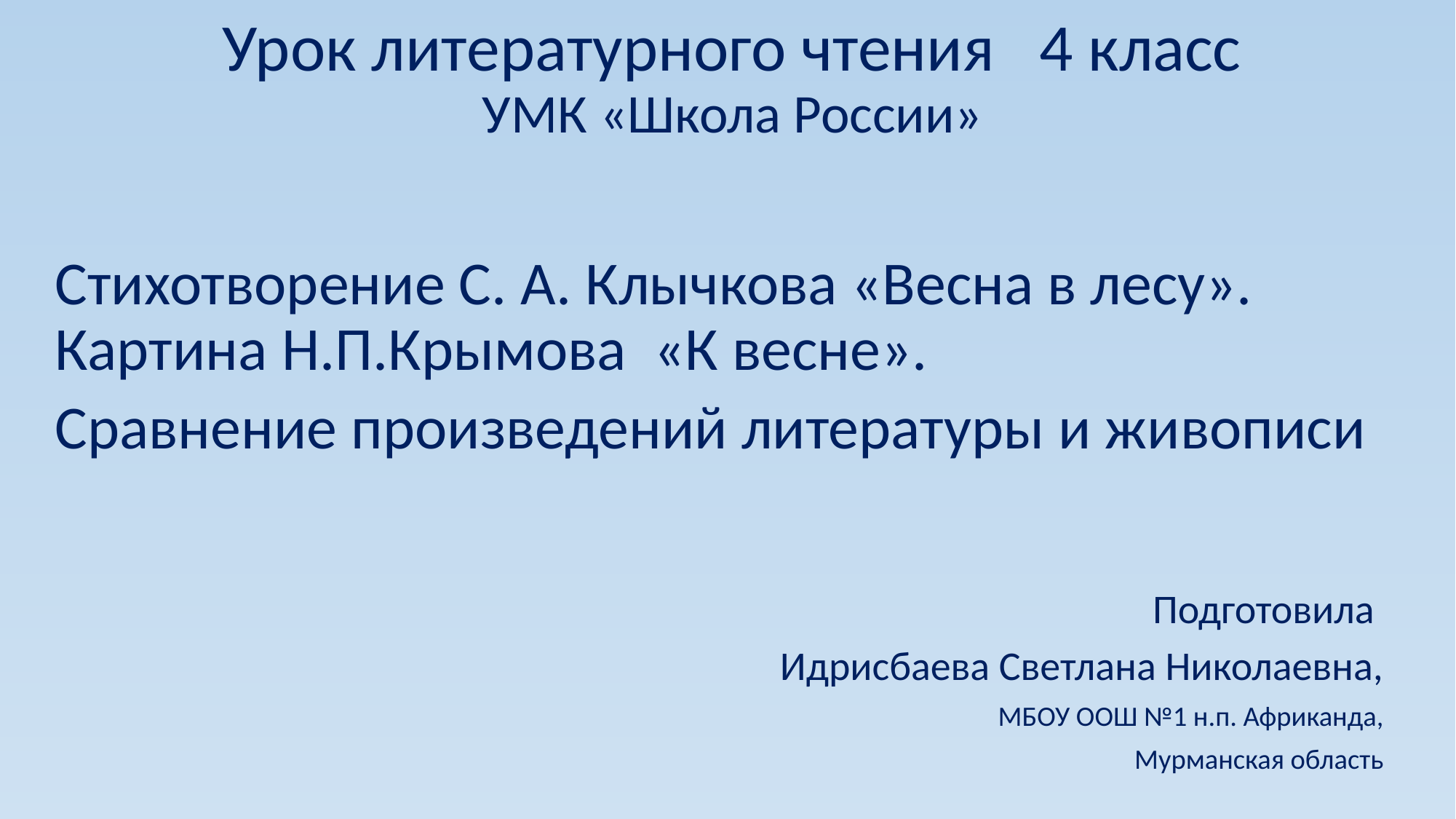

# Урок литературного чтения   4 класс УМК «Школа России»
Стихотворение С. А. Клычкова «Весна в лесу». Картина Н.П.Крымова  «К весне».
Сравнение произведений литературы и живописи

Подготовила
Идрисбаева Светлана Николаевна,
МБОУ ООШ №1 н.п. Африканда,
Мурманская область